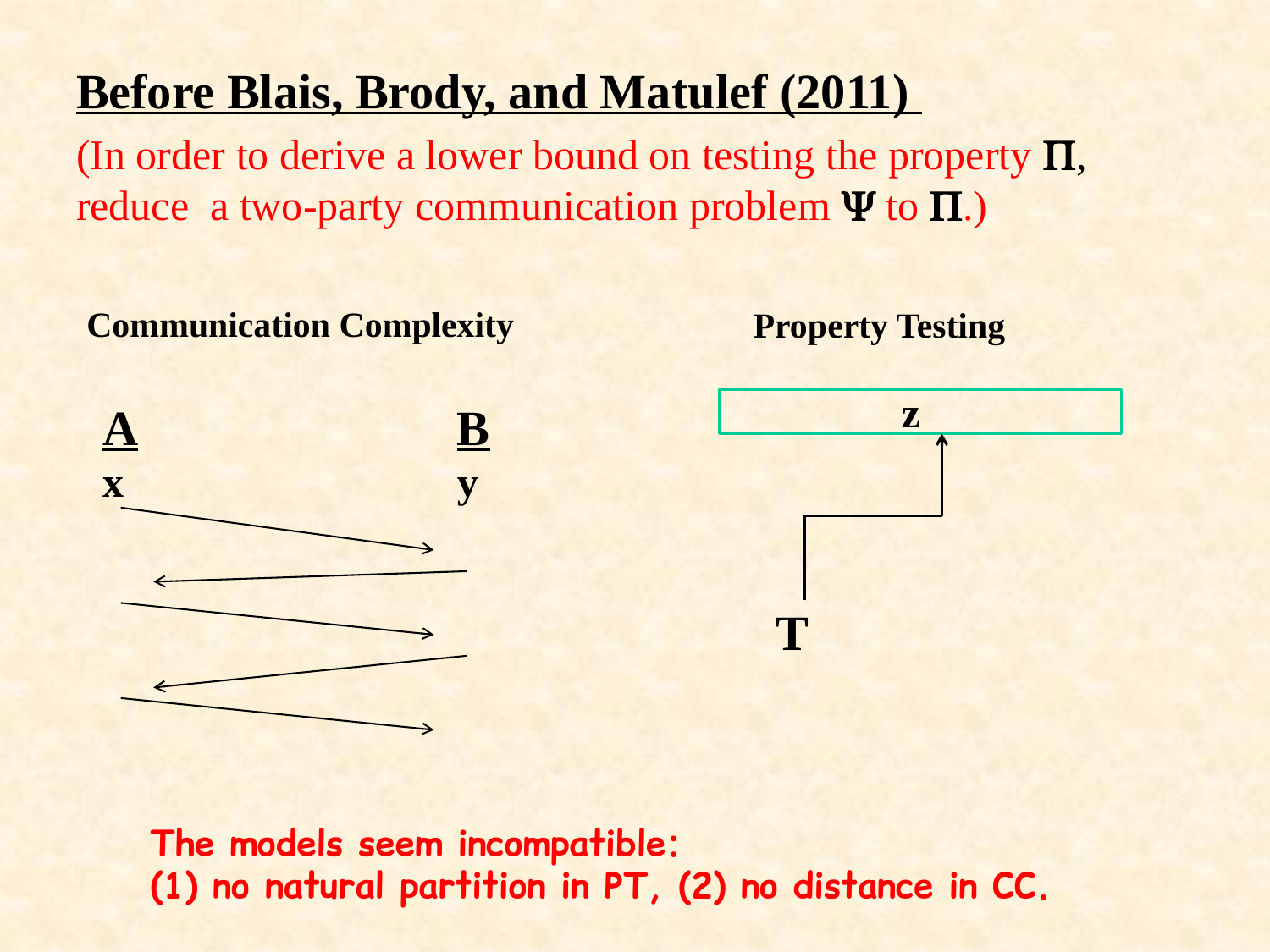

Before Blais, Brody, and Matulef (2011)
(In order to derive a lower bound on testing the property Π,
reduce  a two-party communication problem Ψ to Π.)
Communication Complexity
Property Testing
z
B
y

A
x
T
The models seem incompatible:
(1) no natural partition in PT, (2) no distance in CC.